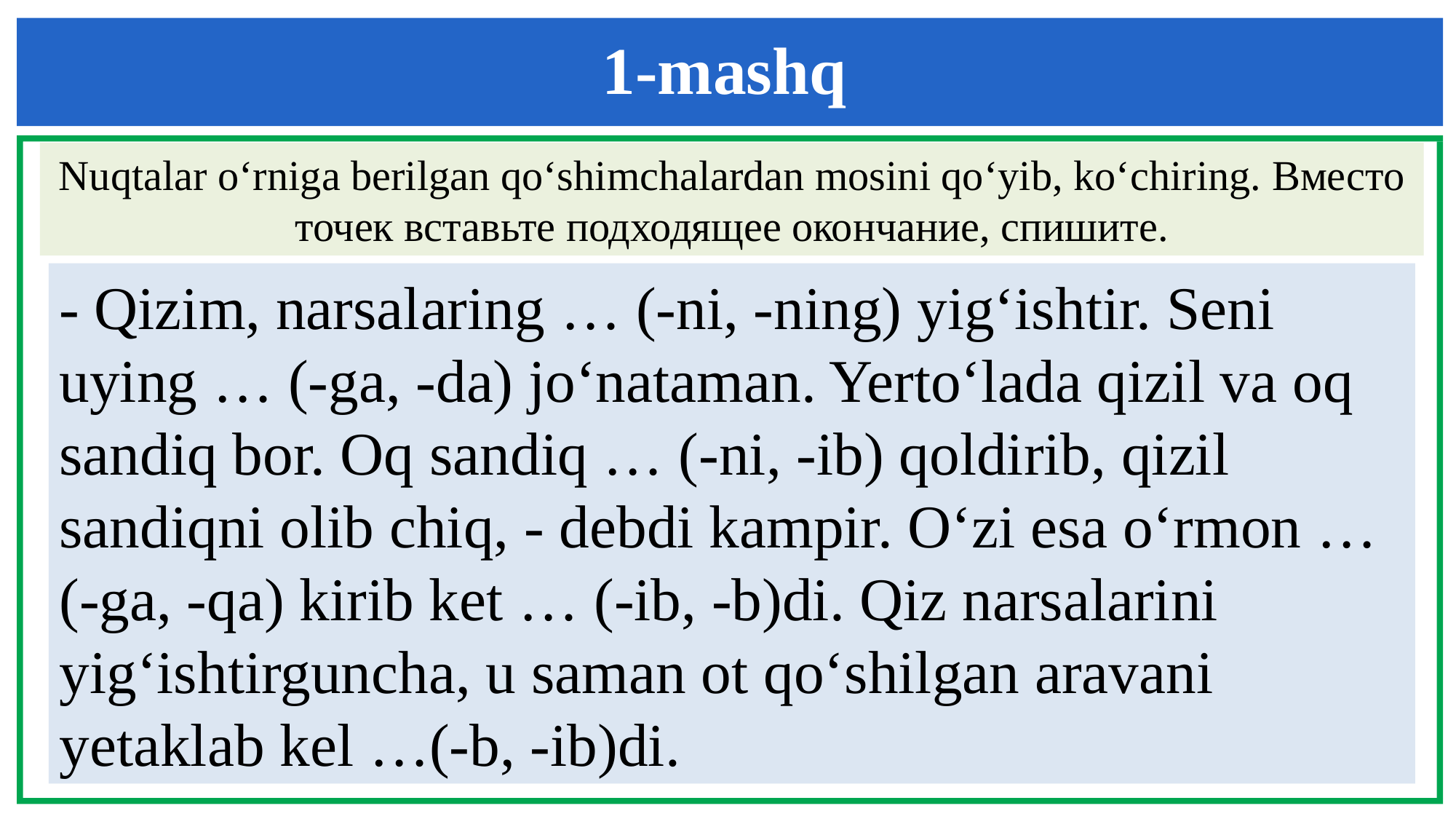

1-mashq
Nuqtalar o‘rniga berilgan qo‘shimchalardan mosini qo‘yib, ko‘chiring. Вместо точек вставьте подходящее окончание, спишите.
- Qizim, narsalaring … (-ni, -ning) yig‘ishtir. Seni uying … (-ga, -da) jo‘nataman. Yerto‘lada qizil va oq sandiq bor. Oq sandiq … (-ni, -ib) qoldirib, qizil sandiqni olib chiq, - debdi kampir. O‘zi esa o‘rmon … (-ga, -qa) kirib ket … (-ib, -b)di. Qiz narsalarini yig‘ishtirguncha, u saman ot qo‘shilgan aravani yetaklab kel …(-b, -ib)di.